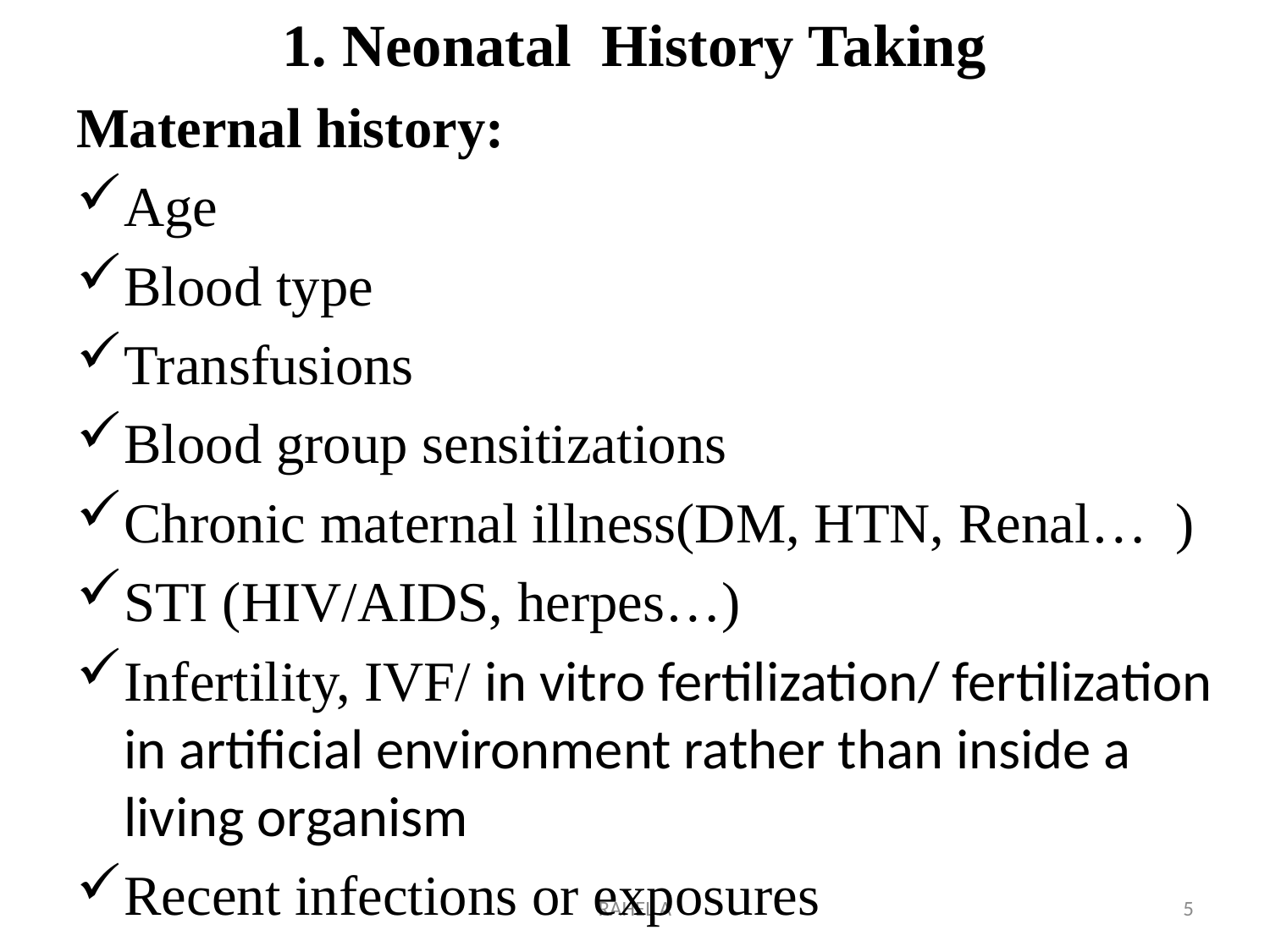

# 1. Neonatal  History Taking
Maternal history:
Age
Blood type
Transfusions
Blood group sensitizations
Chronic maternal illness(DM, HTN, Renal…  )
STI (HIV/AIDS, herpes…)
Infertility, IVF/ in vitro fertilization/ fertilization in artificial environment rather than inside a living organism
Recent infections or exposures

RAHEL A
5